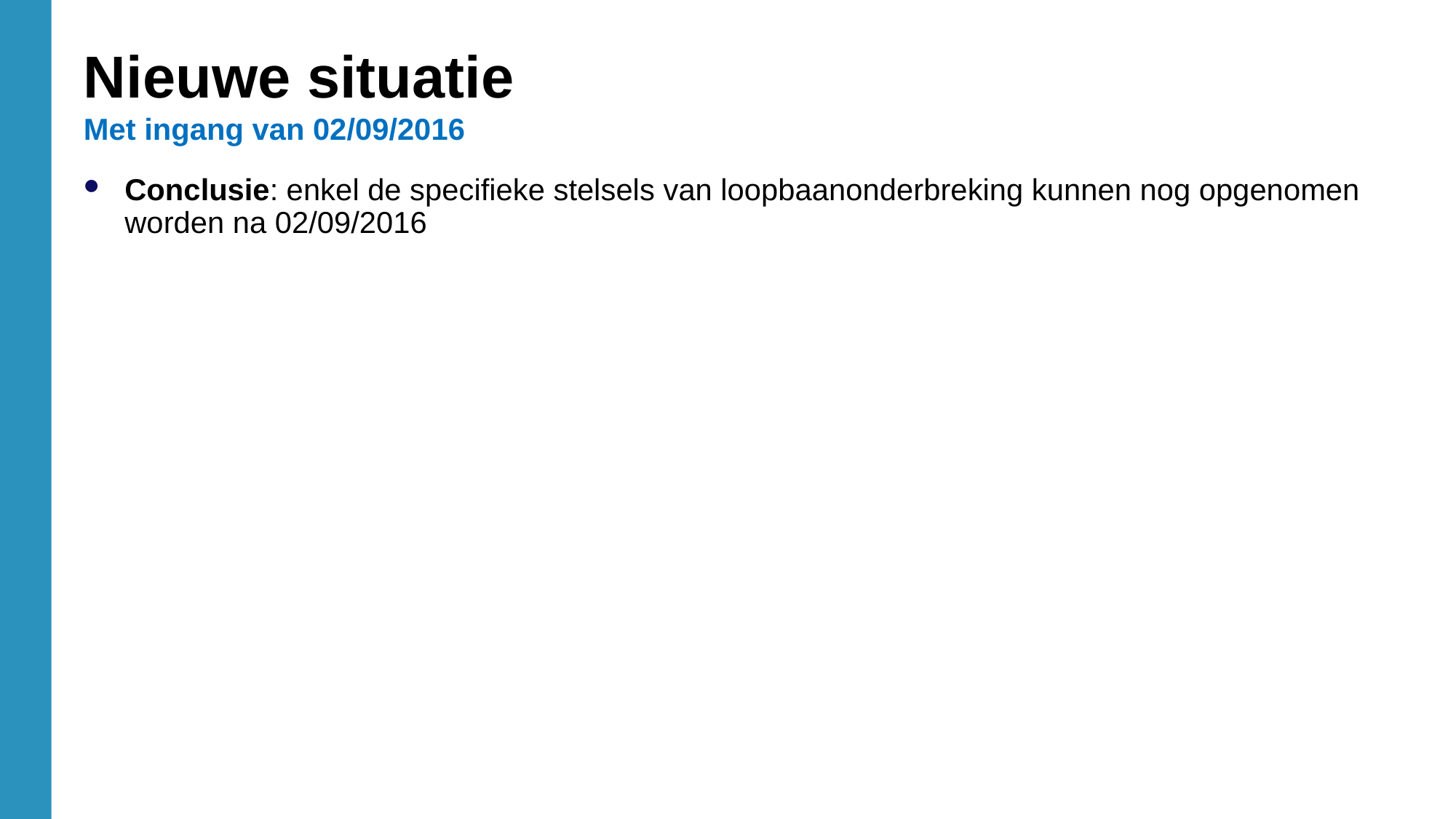

Nieuwe situatie
Met ingang van 02/09/2016
Conclusie: enkel de specifieke stelsels van loopbaanonderbreking kunnen nog opgenomen worden na 02/09/2016